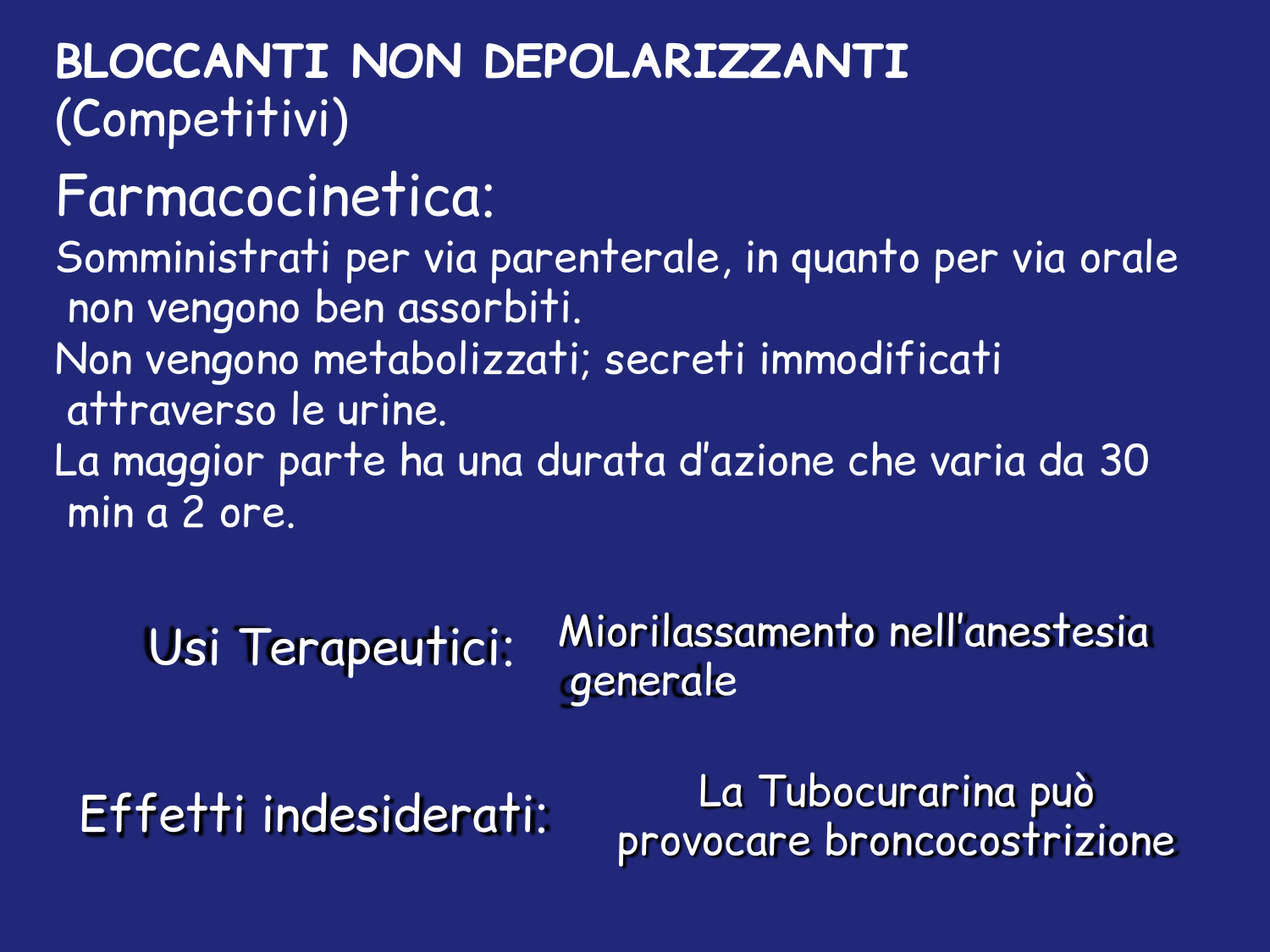

# BLOCCANTI	NON	DEPOLARIZZANTI (Competitivi)
Farmacocinetica:
Somministrati per via parenterale, in quanto per via orale  non vengono ben assorbiti.
Non vengono metabolizzati; secreti immodificati  attraverso le urine.
La maggior parte ha una durata d’azione che varia da 30  min a 2 ore.

Miorilassamento nell’anestesia  generale
Usi Terapeutici:

La Tubocurarina può  provocare broncocostrizione

Effetti indesiderati: